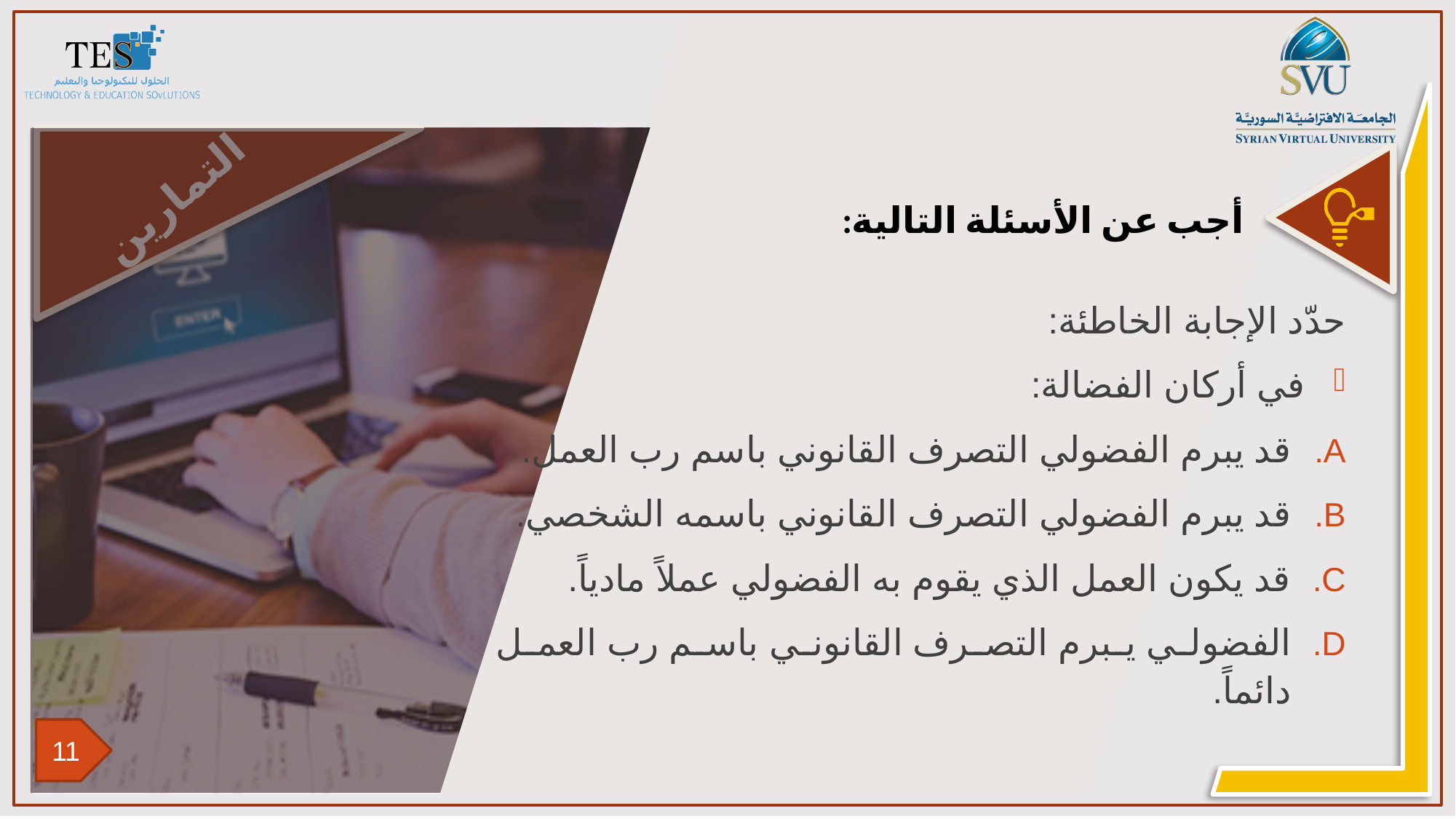

حدّد الإجابة الخاطئة:
في أركان الفضالة:
قد يبرم الفضولي التصرف القانوني باسم رب العمل.
قد يبرم الفضولي التصرف القانوني باسمه الشخصي.
قد يكون العمل الذي يقوم به الفضولي عملاً مادياً.
الفضولي يبرم التصرف القانوني باسم رب العمل دائماً.